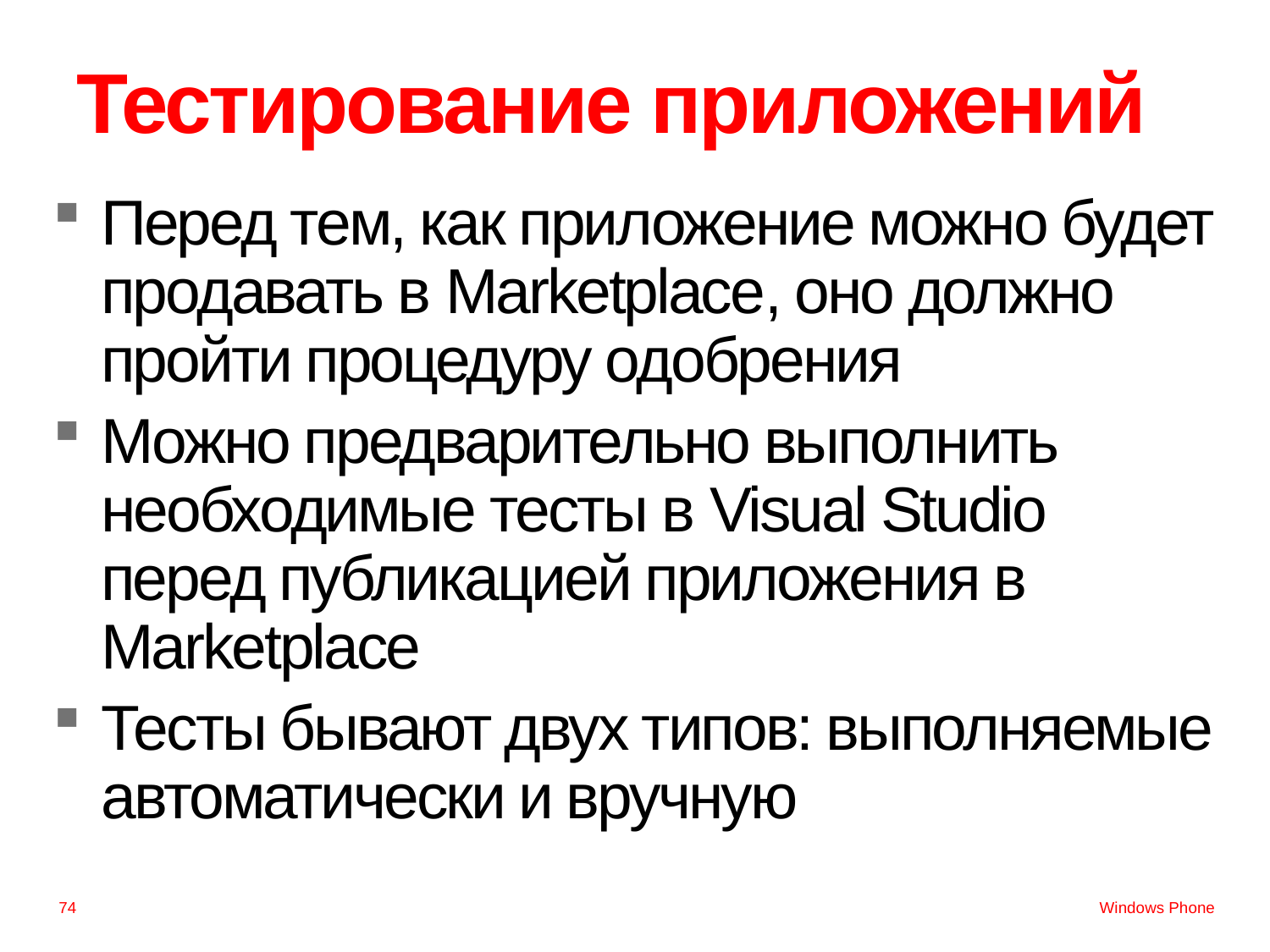

# Тестирование приложений
Перед тем, как приложение можно будет продавать в Marketplace, оно должно пройти процедуру одобрения
Можно предварительно выполнить необходимые тесты в Visual Studio перед публикацией приложения в Marketplace
Тесты бывают двух типов: выполняемые автоматически и вручную
74